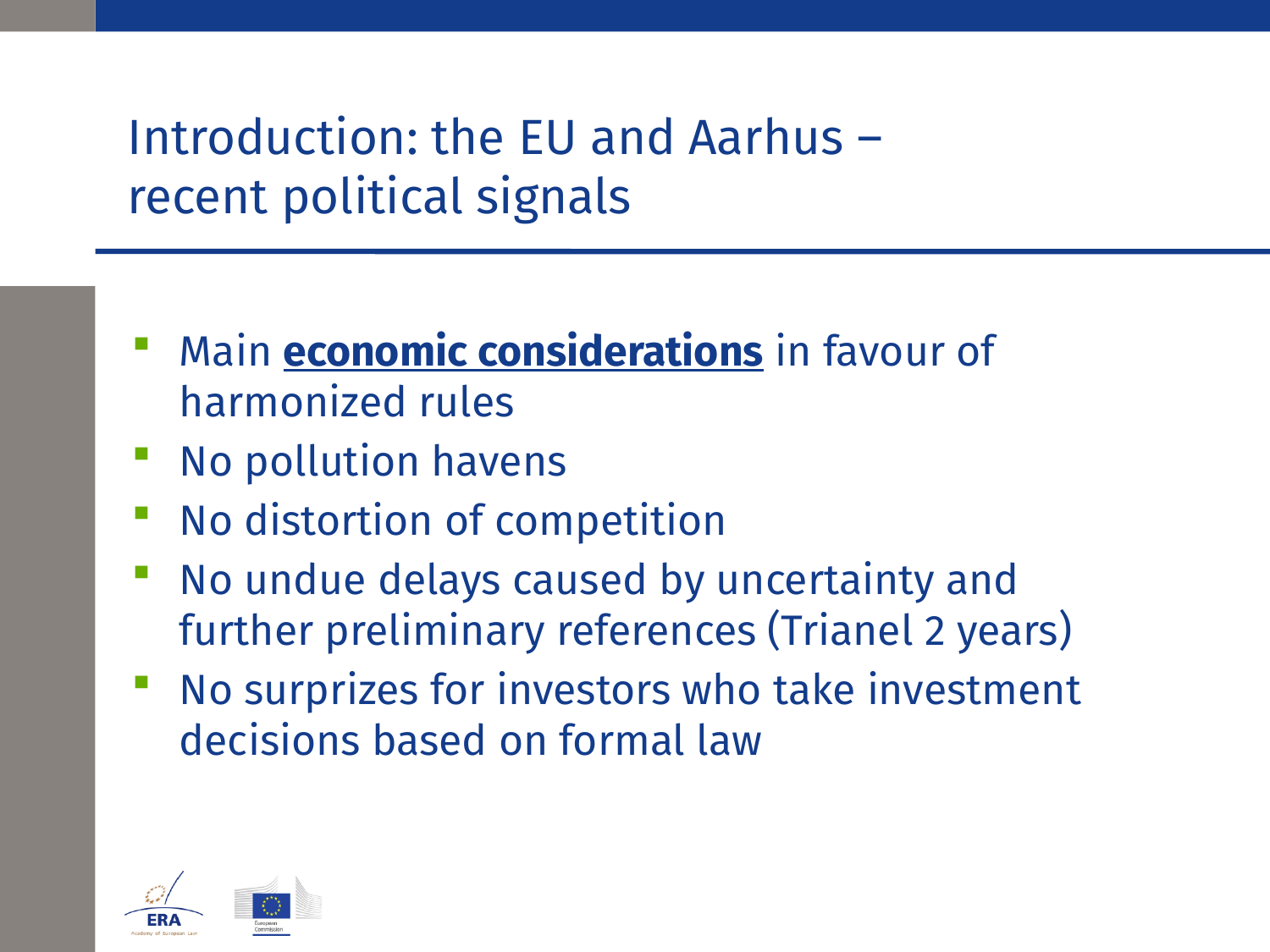

# Introduction: the EU and Aarhus – recent political signals
Main economic considerations in favour of harmonized rules
No pollution havens
No distortion of competition
No undue delays caused by uncertainty and further preliminary references (Trianel 2 years)
No surprizes for investors who take investment decisions based on formal law